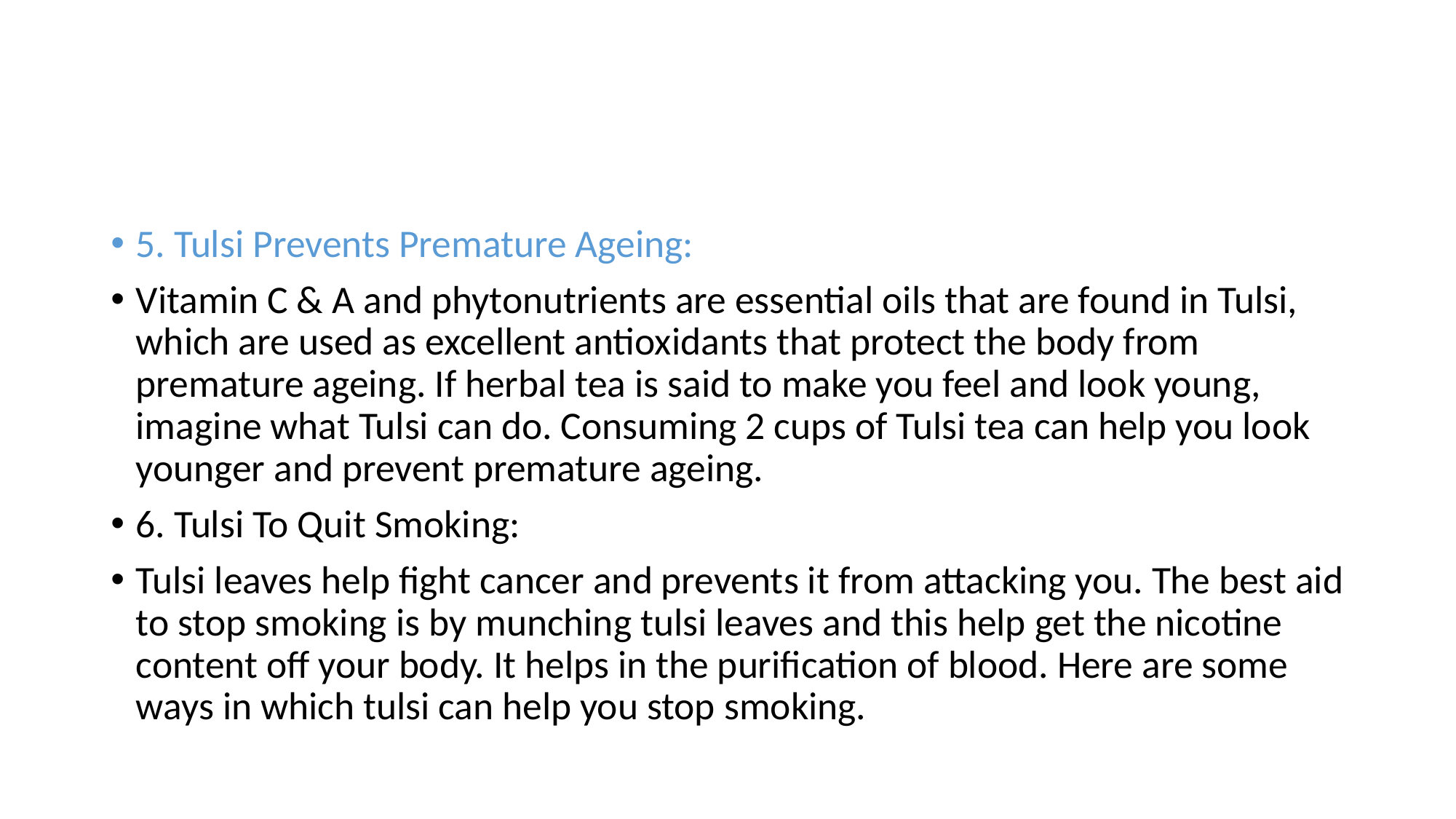

5. Tulsi Prevents Premature Ageing:
Vitamin C & A and phytonutrients are essential oils that are found in Tulsi, which are used as excellent antioxidants that protect the body from premature ageing. If herbal tea is said to make you feel and look young, imagine what Tulsi can do. Consuming 2 cups of Tulsi tea can help you look younger and prevent premature ageing.
6. Tulsi To Quit Smoking:
Tulsi leaves help fight cancer and prevents it from attacking you. The best aid to stop smoking is by munching tulsi leaves and this help get the nicotine content off your body. It helps in the purification of blood. Here are some ways in which tulsi can help you stop smoking.